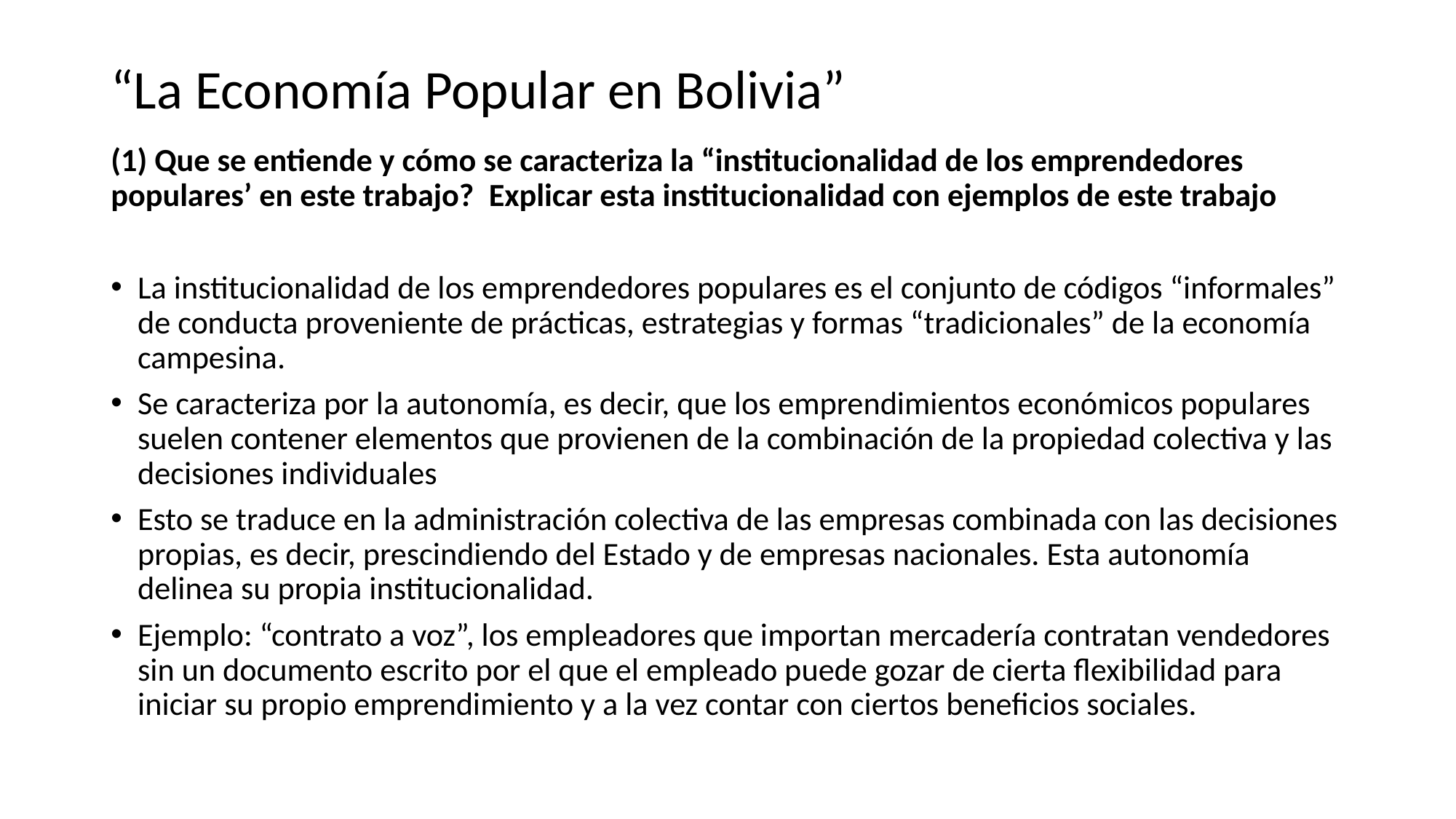

# “La Economía Popular en Bolivia”
(1) Que se entiende y cómo se caracteriza la “institucionalidad de los emprendedores populares’ en este trabajo?  Explicar esta institucionalidad con ejemplos de este trabajo

La institucionalidad de los emprendedores populares es el conjunto de códigos “informales” de conducta proveniente de prácticas, estrategias y formas “tradicionales” de la economía campesina.
Se caracteriza por la autonomía, es decir, que los emprendimientos económicos populares suelen contener elementos que provienen de la combinación de la propiedad colectiva y las decisiones individuales
Esto se traduce en la administración colectiva de las empresas combinada con las decisiones propias, es decir, prescindiendo del Estado y de empresas nacionales. Esta autonomía delinea su propia institucionalidad.
Ejemplo: “contrato a voz”, los empleadores que importan mercadería contratan vendedores sin un documento escrito por el que el empleado puede gozar de cierta flexibilidad para iniciar su propio emprendimiento y a la vez contar con ciertos beneficios sociales.